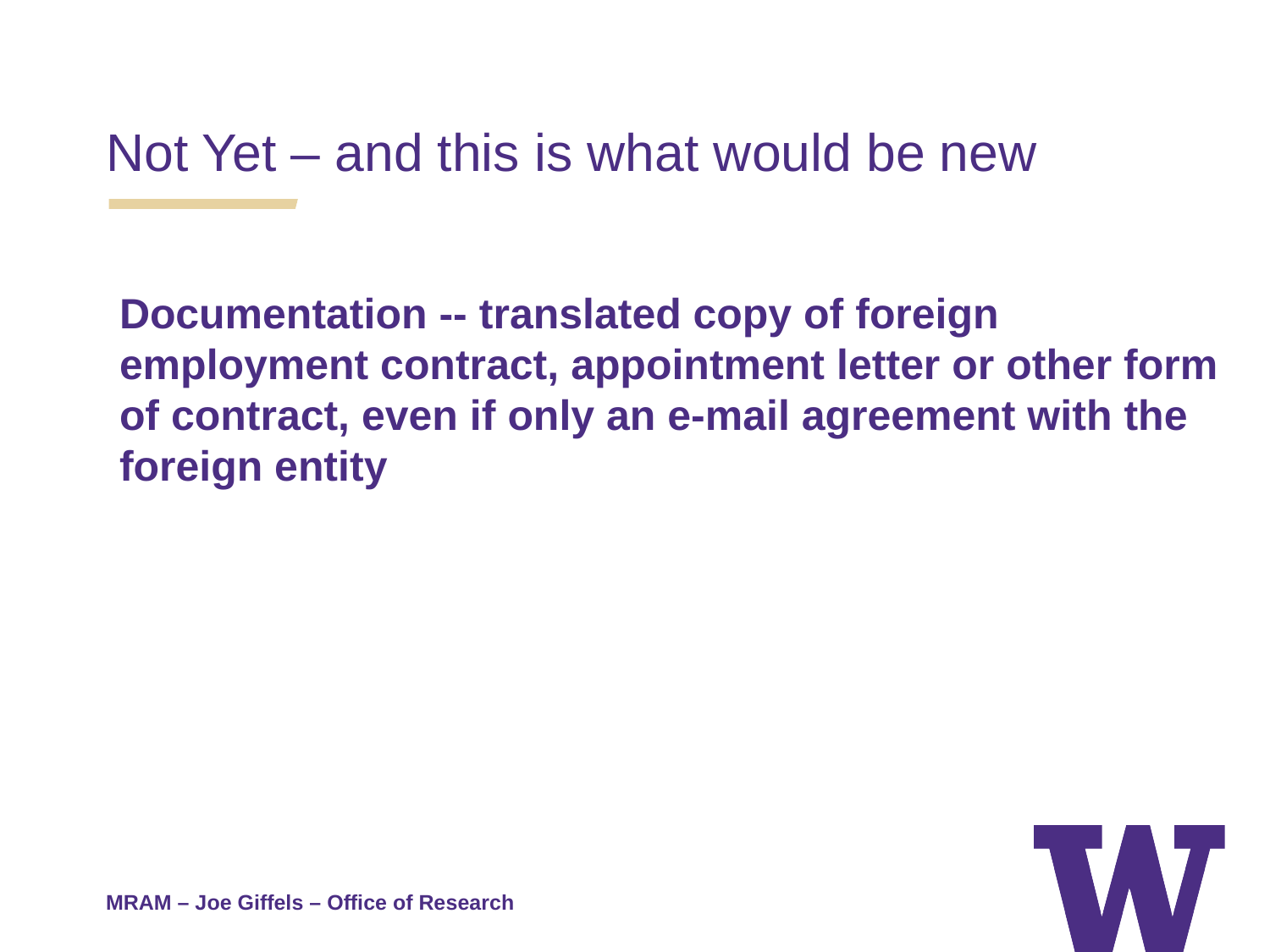

Not Yet – and this is what would be new
Documentation -- translated copy of foreign employment contract, appointment letter or other form of contract, even if only an e-mail agreement with the foreign entity

MRAM – Joe Giffels – Office of Research